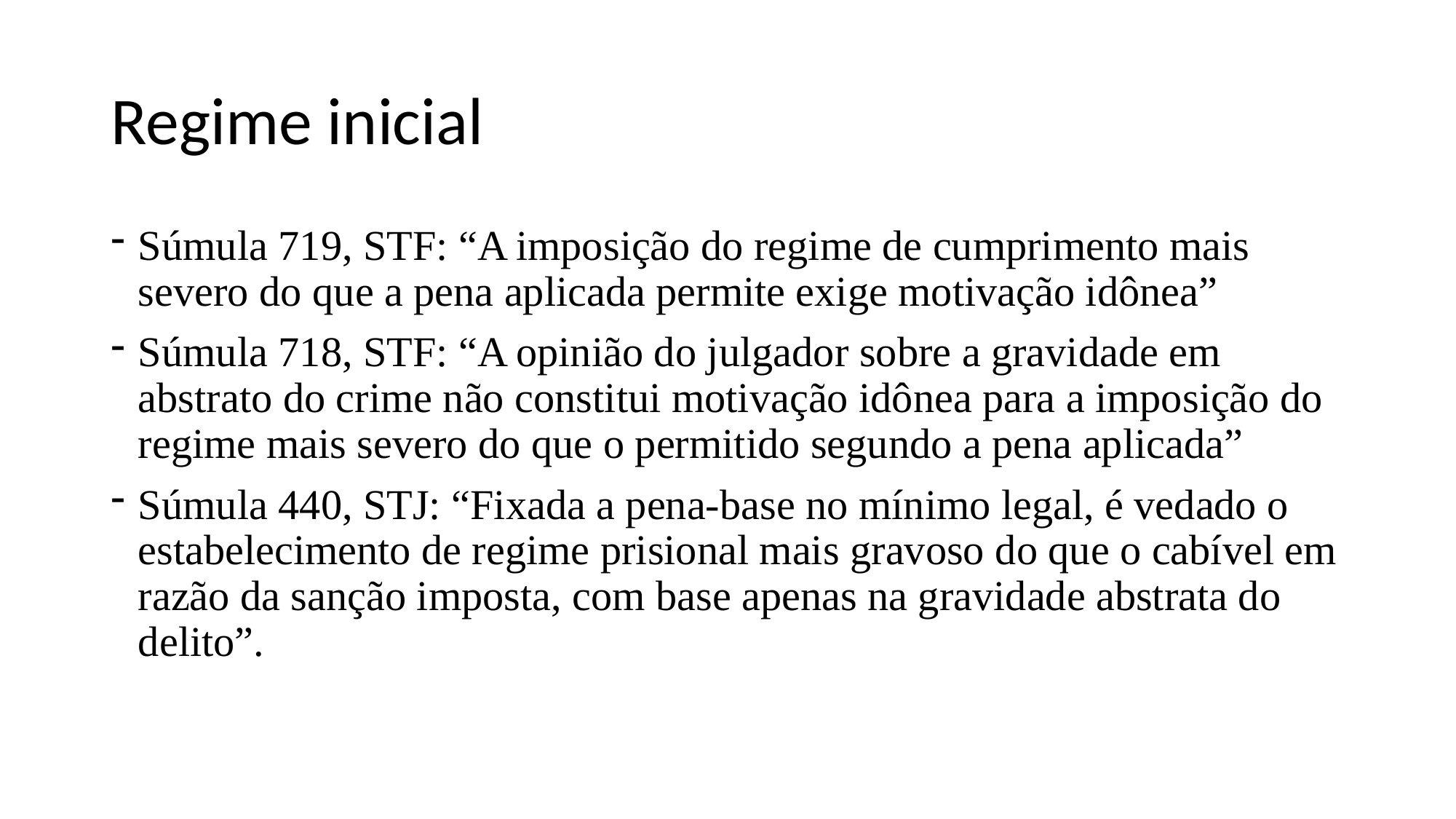

# Regime inicial
Súmula 719, STF: “A imposição do regime de cumprimento mais severo do que a pena aplicada permite exige motivação idônea”
Súmula 718, STF: “A opinião do julgador sobre a gravidade em abstrato do crime não constitui motivação idônea para a imposição do regime mais severo do que o permitido segundo a pena aplicada”
Súmula 440, STJ: “Fixada a pena-base no mínimo legal, é vedado o estabelecimento de regime prisional mais gravoso do que o cabível em razão da sanção imposta, com base apenas na gravidade abstrata do delito”.